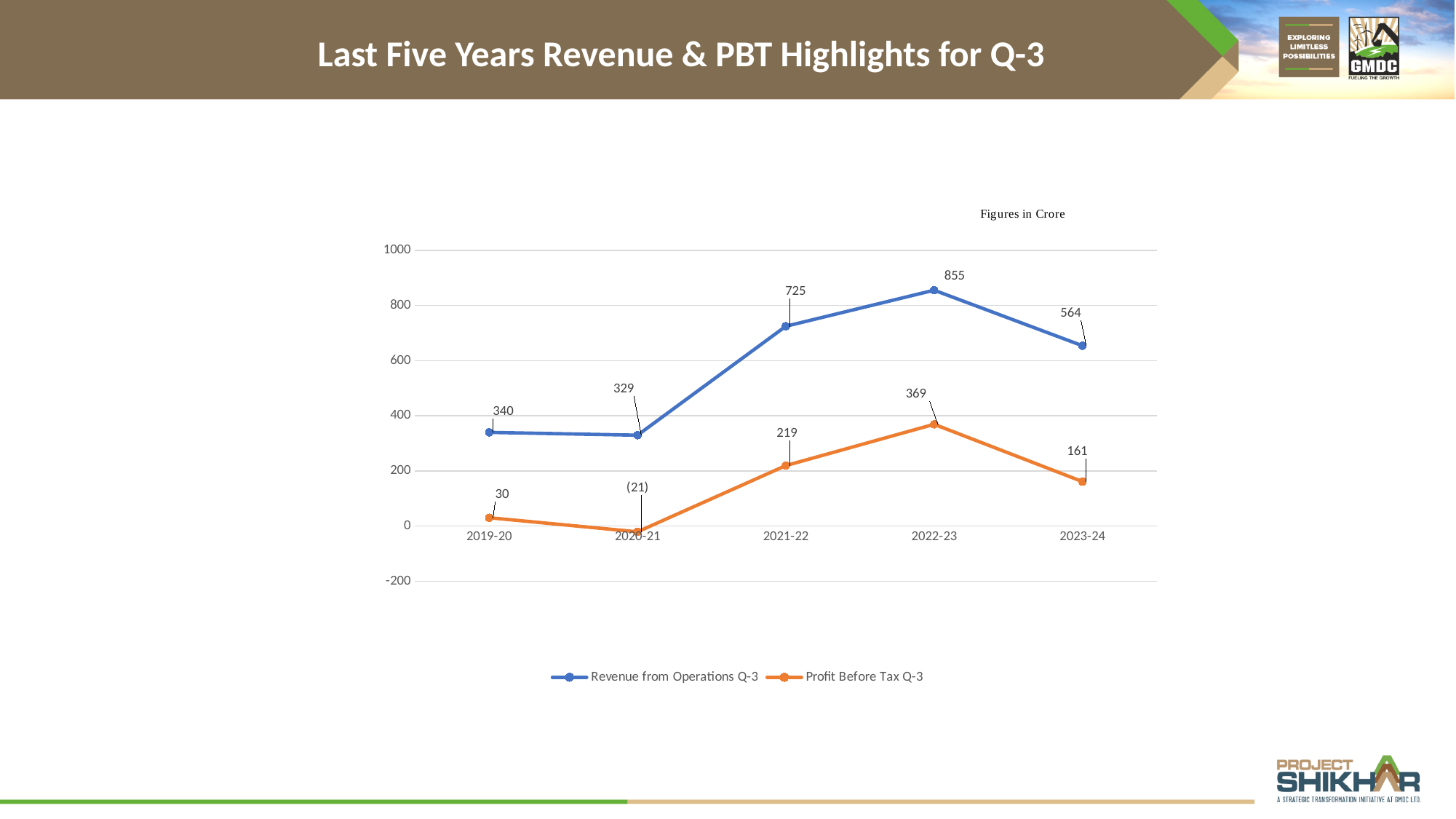

Last Five Years Revenue & PBT Highlights for Q-3

### Chart

| Category | Revenue from Operations Q-3 | Profit Before Tax Q-3 |
|---|---|---|
| 2019-20 | 339.6615 | 30.0 |
| 2020-21 | 329.2625 | -21.0 |
| 2021-22 | 724.5802 | 219.0 |
| 2022-23 | 855.4108 | 369.0 |
| 2023-24 | 654.0 | 161.0 |